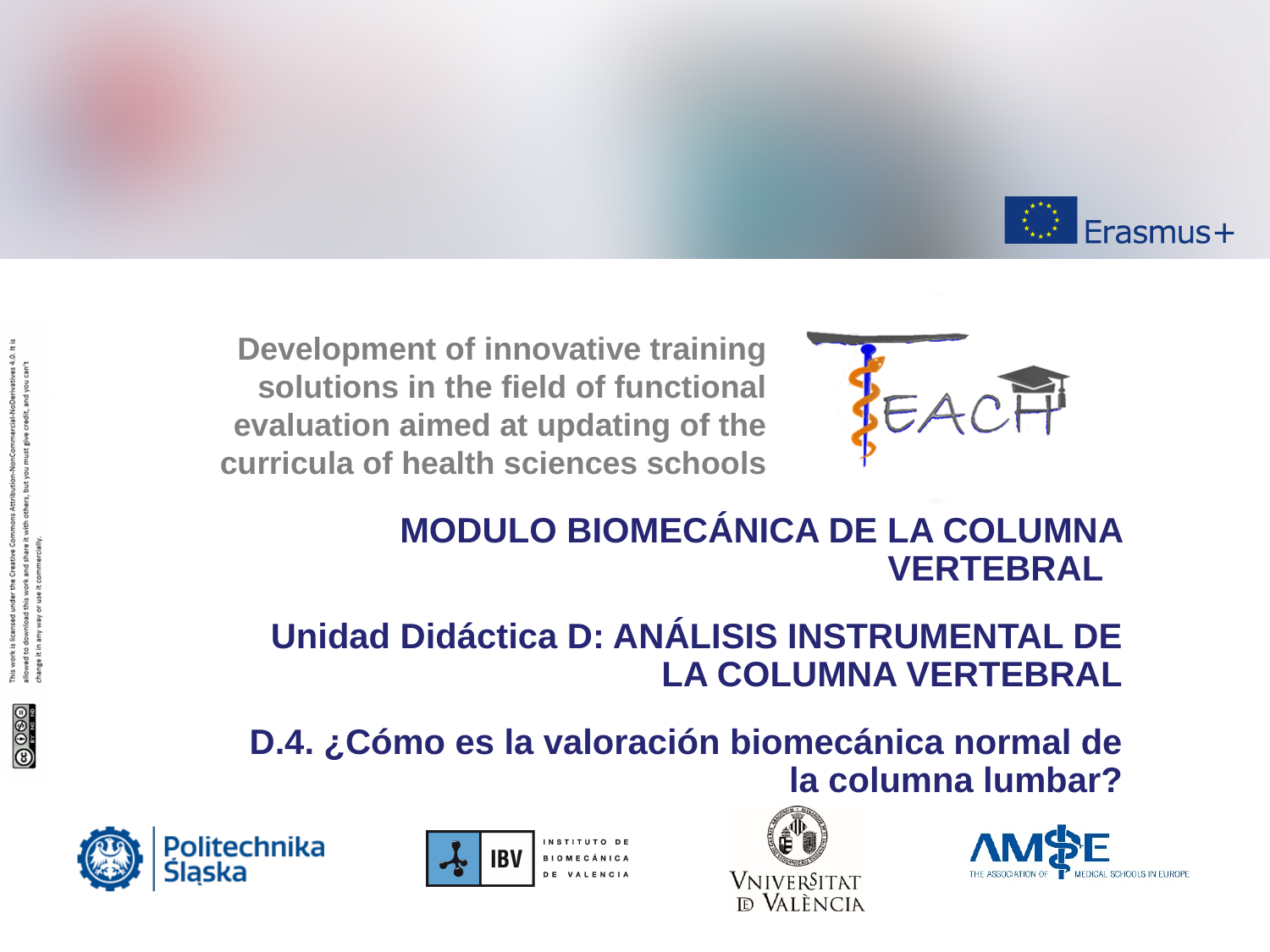

MODULO BIOMECÁNICA DE LA COLUMNA VERTEBRAL
Unidad Didáctica D: ANÁLISIS INSTRUMENTAL DE LA COLUMNA VERTEBRAL
D.4. ¿Cómo es la valoración biomecánica normal de la columna lumbar?